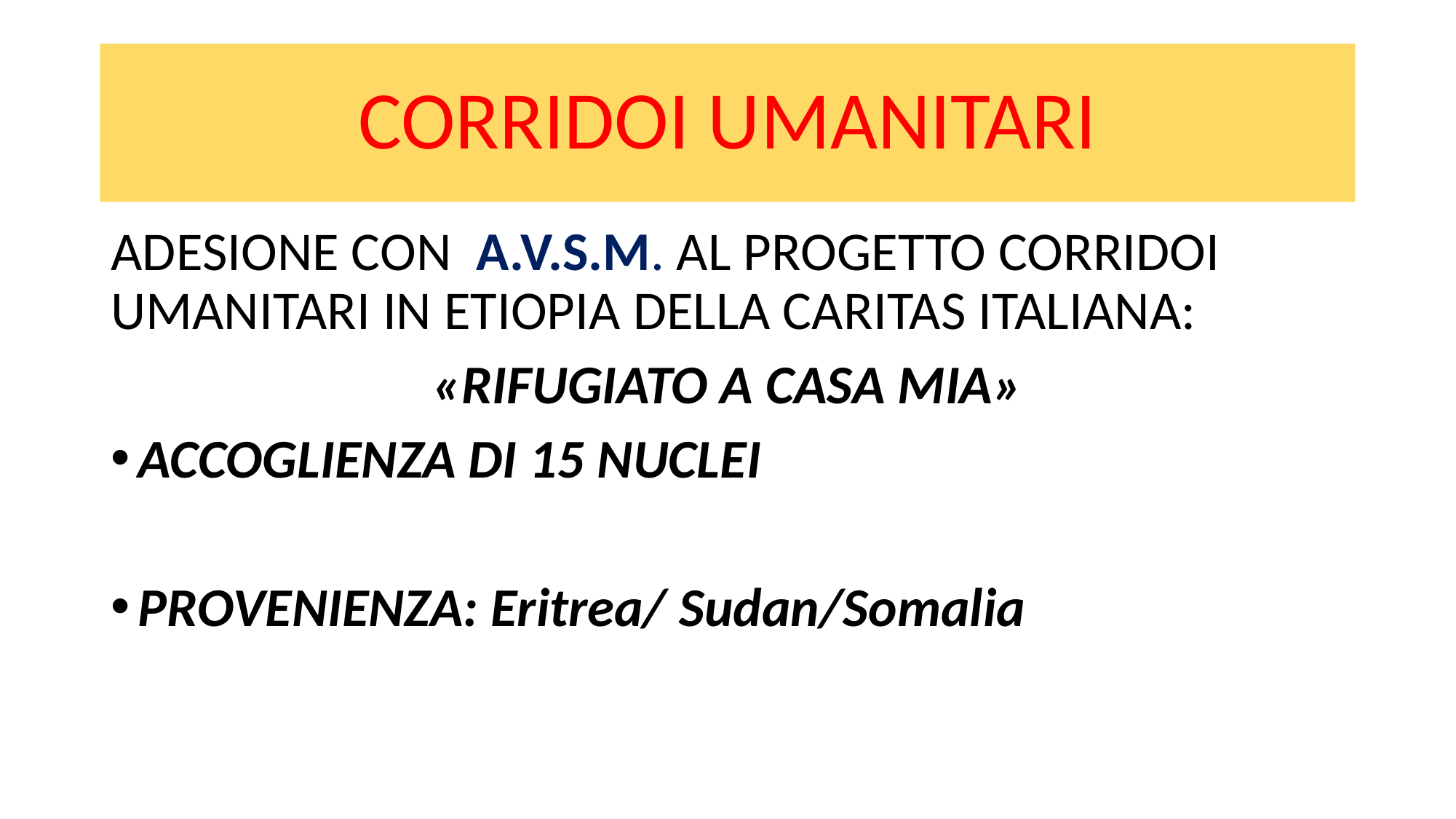

# CORRIDOI UMANITARI
ADESIONE CON  A.V.S.M. AL PROGETTO CORRIDOI UMANITARI IN ETIOPIA DELLA CARITAS ITALIANA:
«RIFUGIATO A CASA MIA»
ACCOGLIENZA DI 15 NUCLEI

PROVENIENZA: Eritrea/ Sudan/Somalia